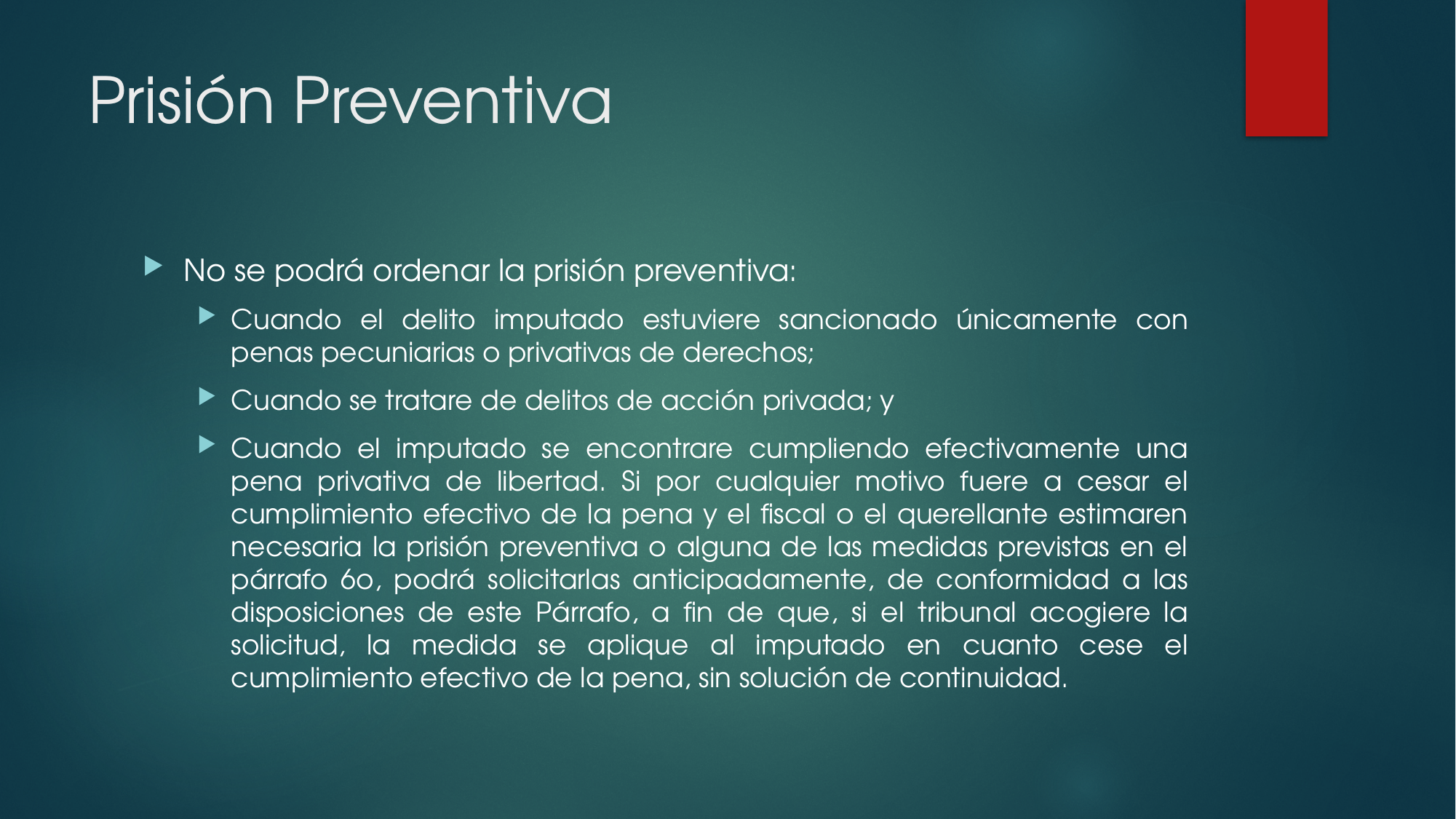

# Prisión Preventiva
No se podrá ordenar la prisión preventiva:
Cuando el delito imputado estuviere sancionado únicamente con penas pecuniarias o privativas de derechos;
Cuando se tratare de delitos de acción privada; y
Cuando el imputado se encontrare cumpliendo efectivamente una pena privativa de libertad. Si por cualquier motivo fuere a cesar el cumplimiento efectivo de la pena y el fiscal o el querellante estimaren necesaria la prisión preventiva o alguna de las medidas previstas en el párrafo 6o, podrá solicitarlas anticipadamente, de conformidad a las disposiciones de este Párrafo, a fin de que, si el tribunal acogiere la solicitud, la medida se aplique al imputado en cuanto cese el cumplimiento efectivo de la pena, sin solución de continuidad.